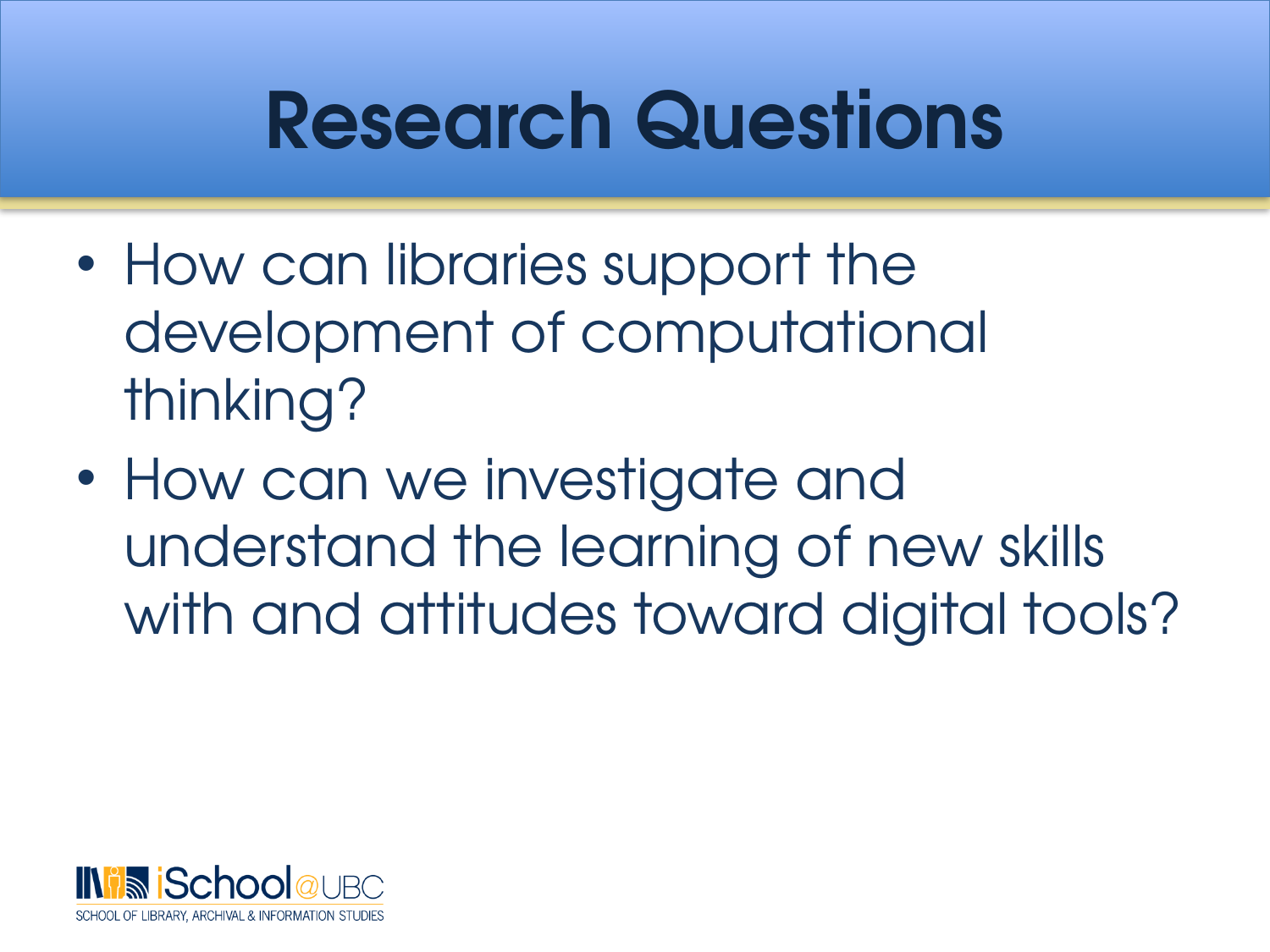

# Research Questions
How can libraries support the development of computational thinking?
How can we investigate and understand the learning of new skills with and attitudes toward digital tools?